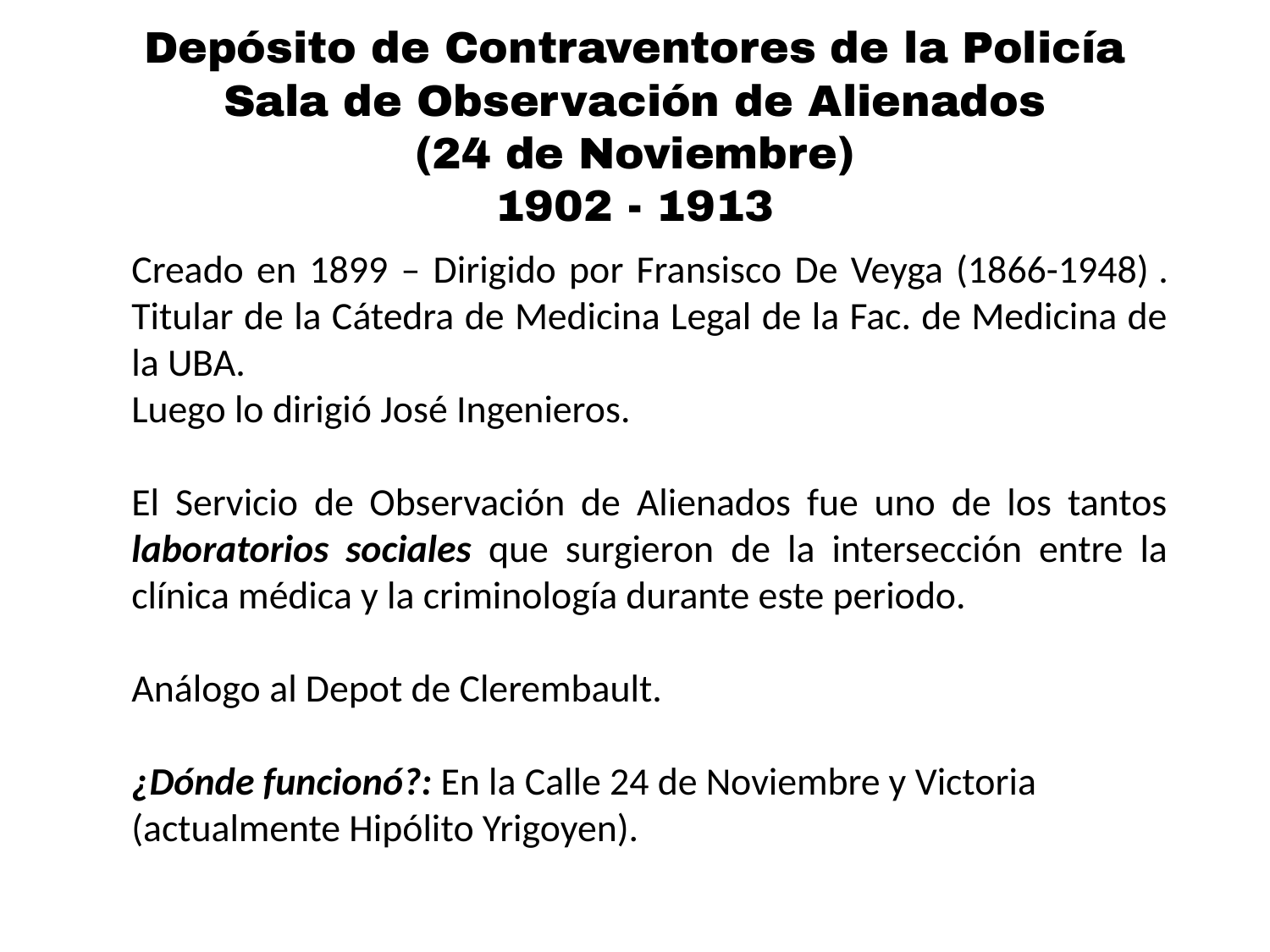

Depósito de Contraventores de la Policía
Sala de Observación de Alienados
(24 de Noviembre)
1902 - 1913

Creado en 1899 – Dirigido por Fransisco De Veyga (1866-1948) . Titular de la Cátedra de Medicina Legal de la Fac. de Medicina de la UBA.
Luego lo dirigió José Ingenieros.

El Servicio de Observación de Alienados fue uno de los tantos laboratorios sociales que surgieron de la intersección entre la clínica médica y la criminología durante este periodo.

Análogo al Depot de Clerembault.

¿Dónde funcionó?: En la Calle 24 de Noviembre y Victoria (actualmente Hipólito Yrigoyen).